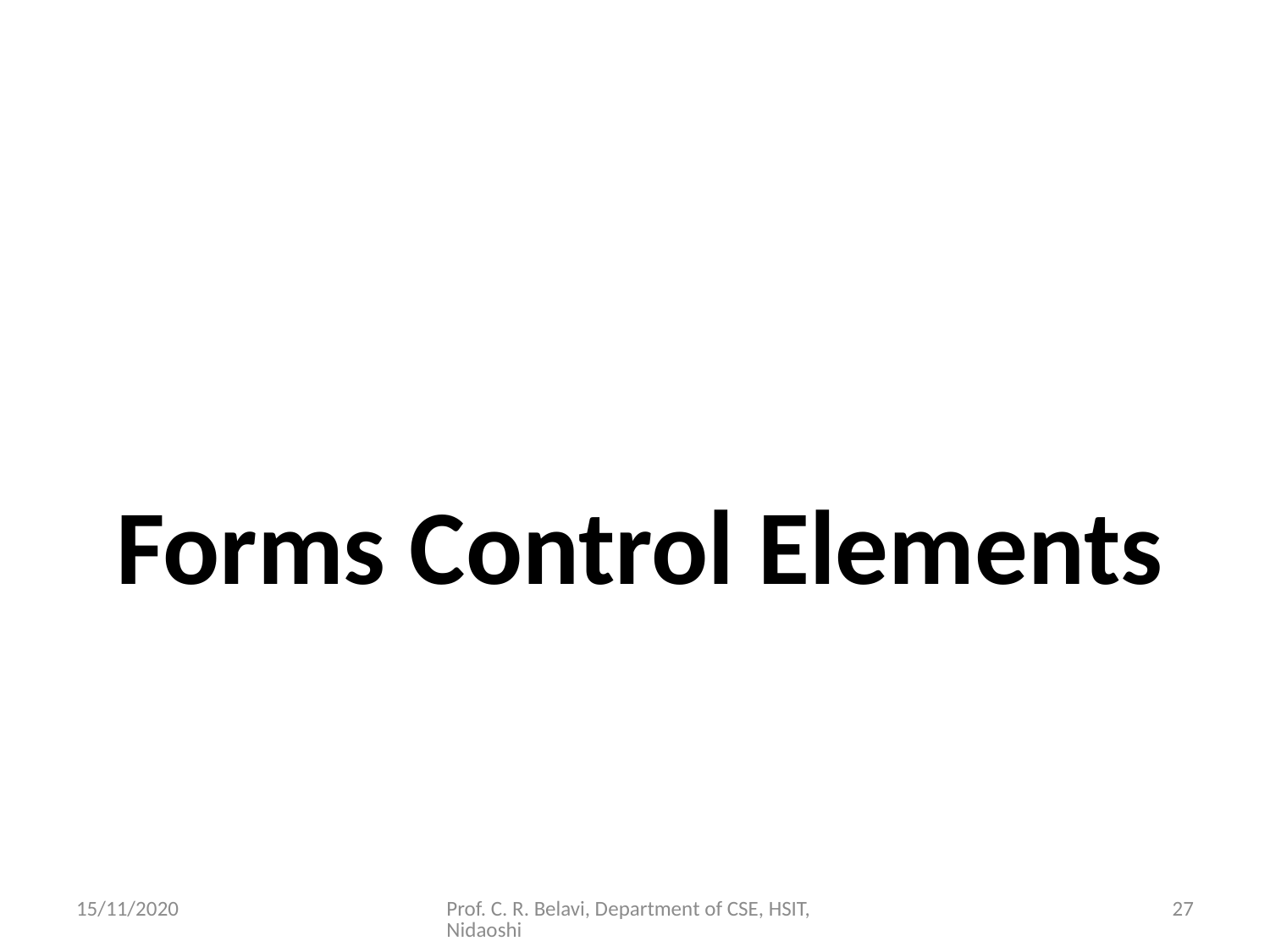

Forms Control Elements
15/11/2020
Prof. C. R. Belavi, Department of CSE, HSIT, Nidaoshi
27